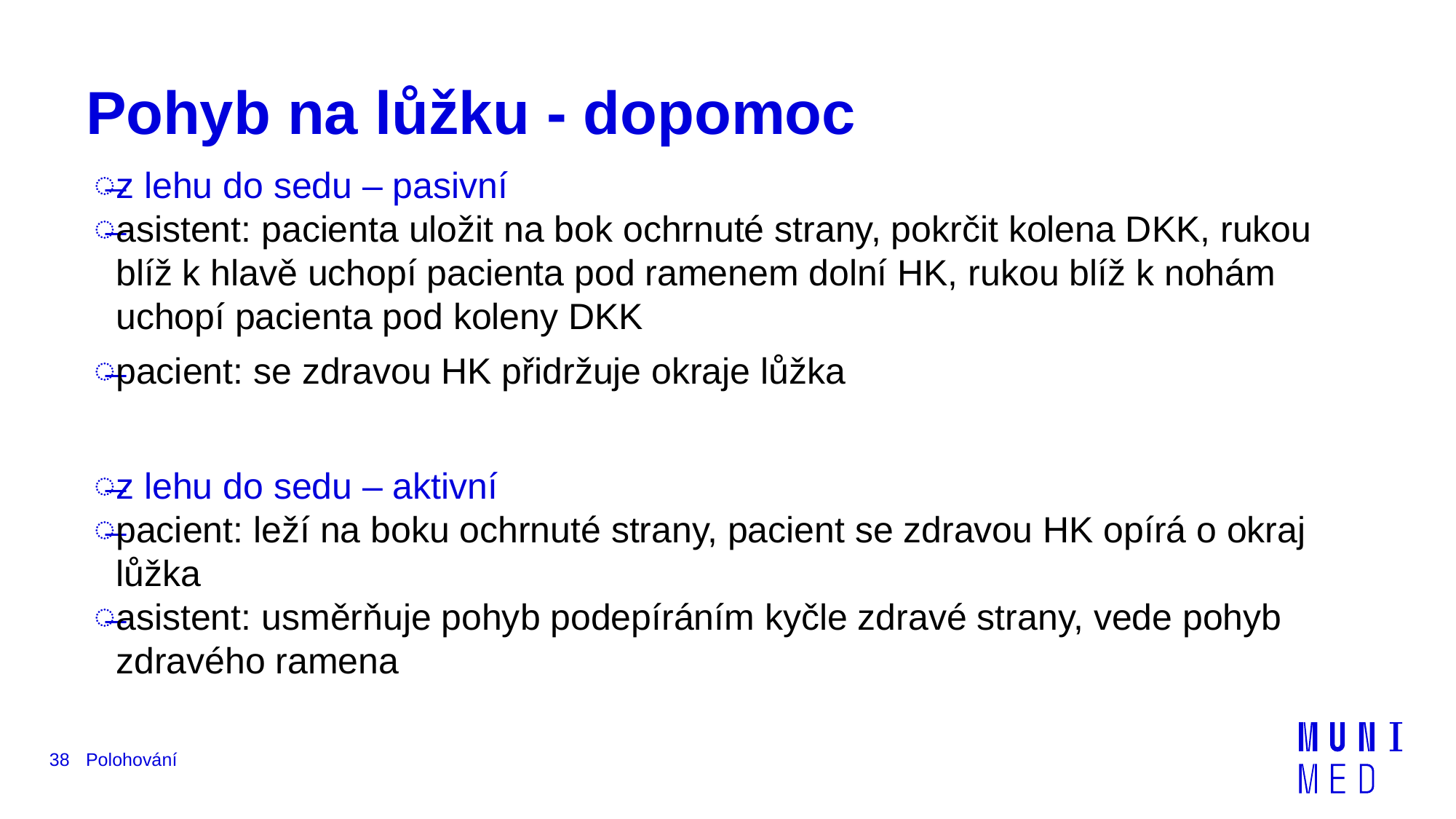

# Pohyb na lůžku - dopomoc
z lehu do sedu – pasivní
asistent: pacienta uložit na bok ochrnuté strany, pokrčit kolena DKK, rukou blíž k hlavě uchopí pacienta pod ramenem dolní HK, rukou blíž k nohám uchopí pacienta pod koleny DKK
pacient: se zdravou HK přidržuje okraje lůžka

z lehu do sedu – aktivní
pacient: leží na boku ochrnuté strany, pacient se zdravou HK opírá o okraj lůžka
asistent: usměrňuje pohyb podepíráním kyčle zdravé strany, vede pohyb zdravého ramena

38
Polohování